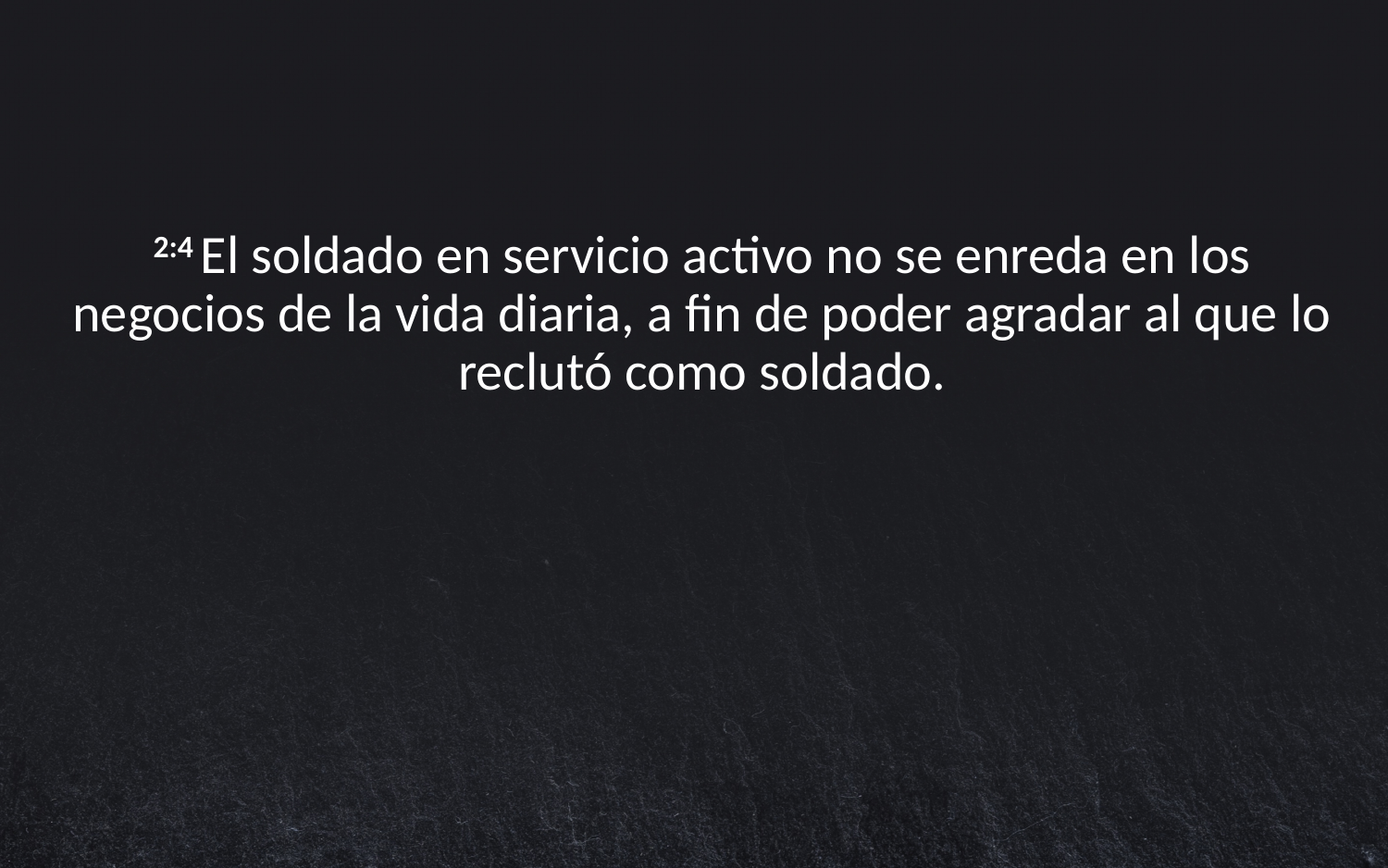

2:4 El soldado en servicio activo no se enreda en los negocios de la vida diaria, a fin de poder agradar al que lo reclutó como soldado.